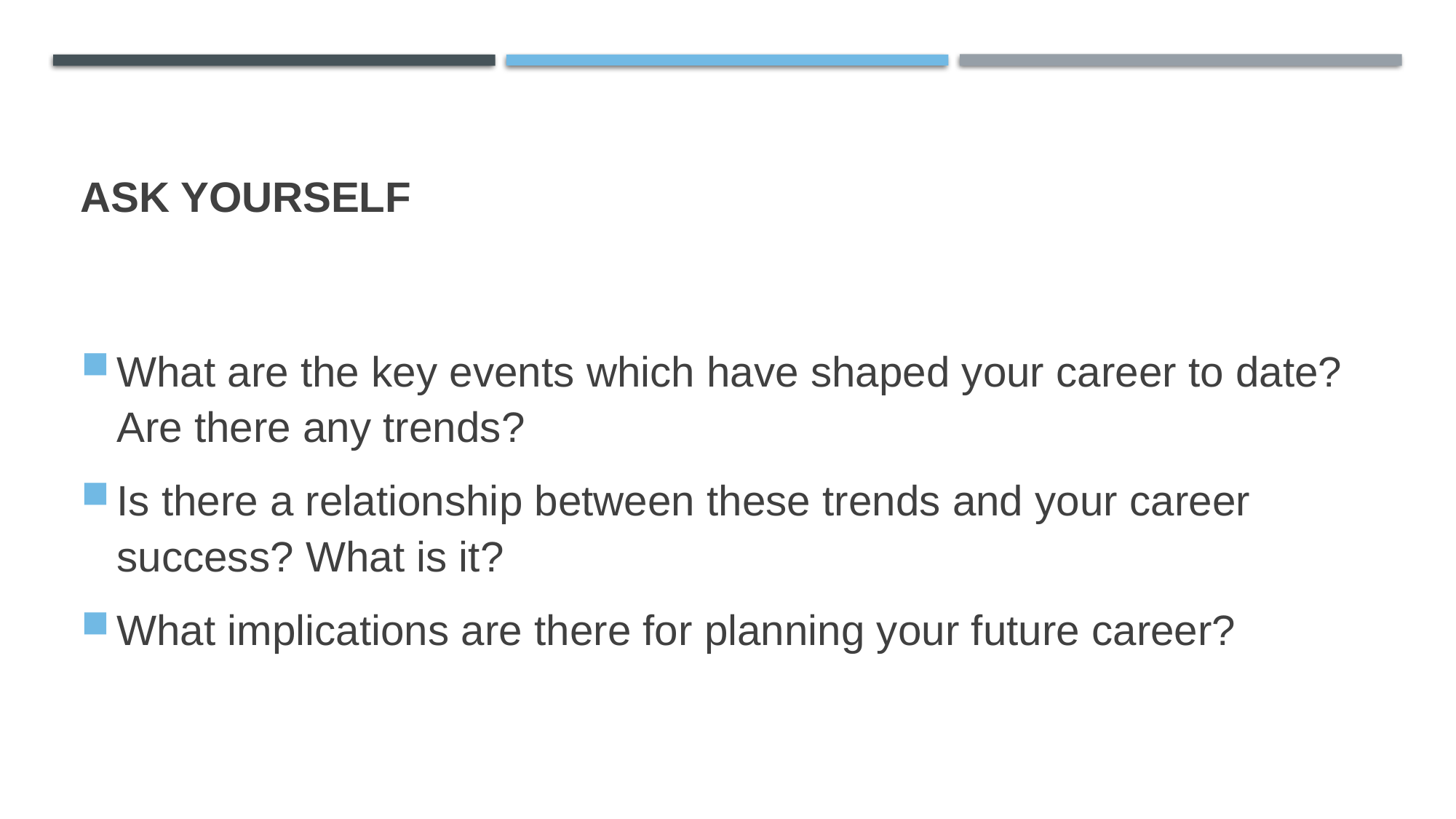

# Ask yourself
What are the key events which have shaped your career to date? Are there any trends?
Is there a relationship between these trends and your career success? What is it?
What implications are there for planning your future career?